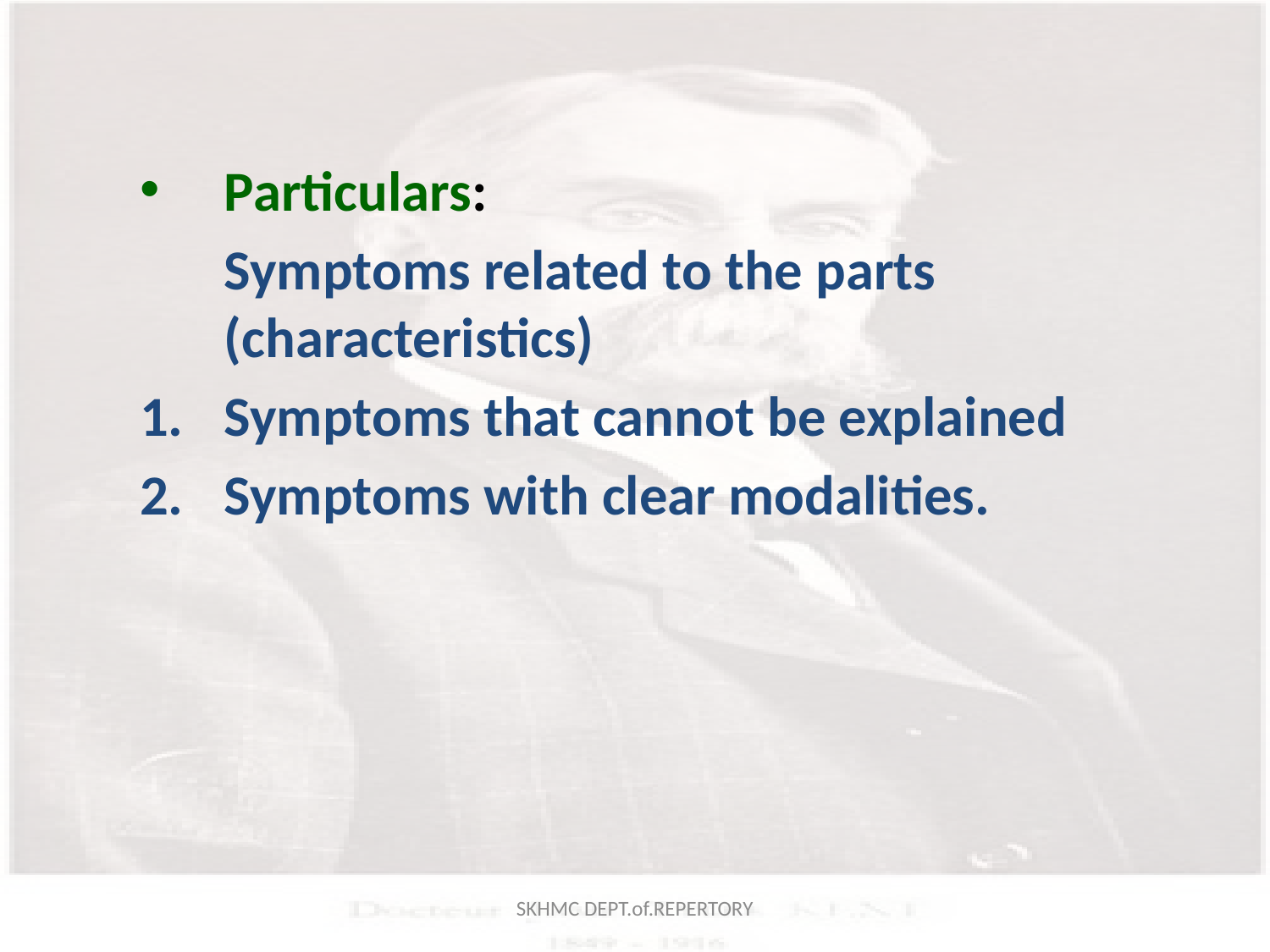

Particulars:
	Symptoms related to the parts (characteristics)
Symptoms that cannot be explained
Symptoms with clear modalities.
SKHMC DEPT.of.REPERTORY